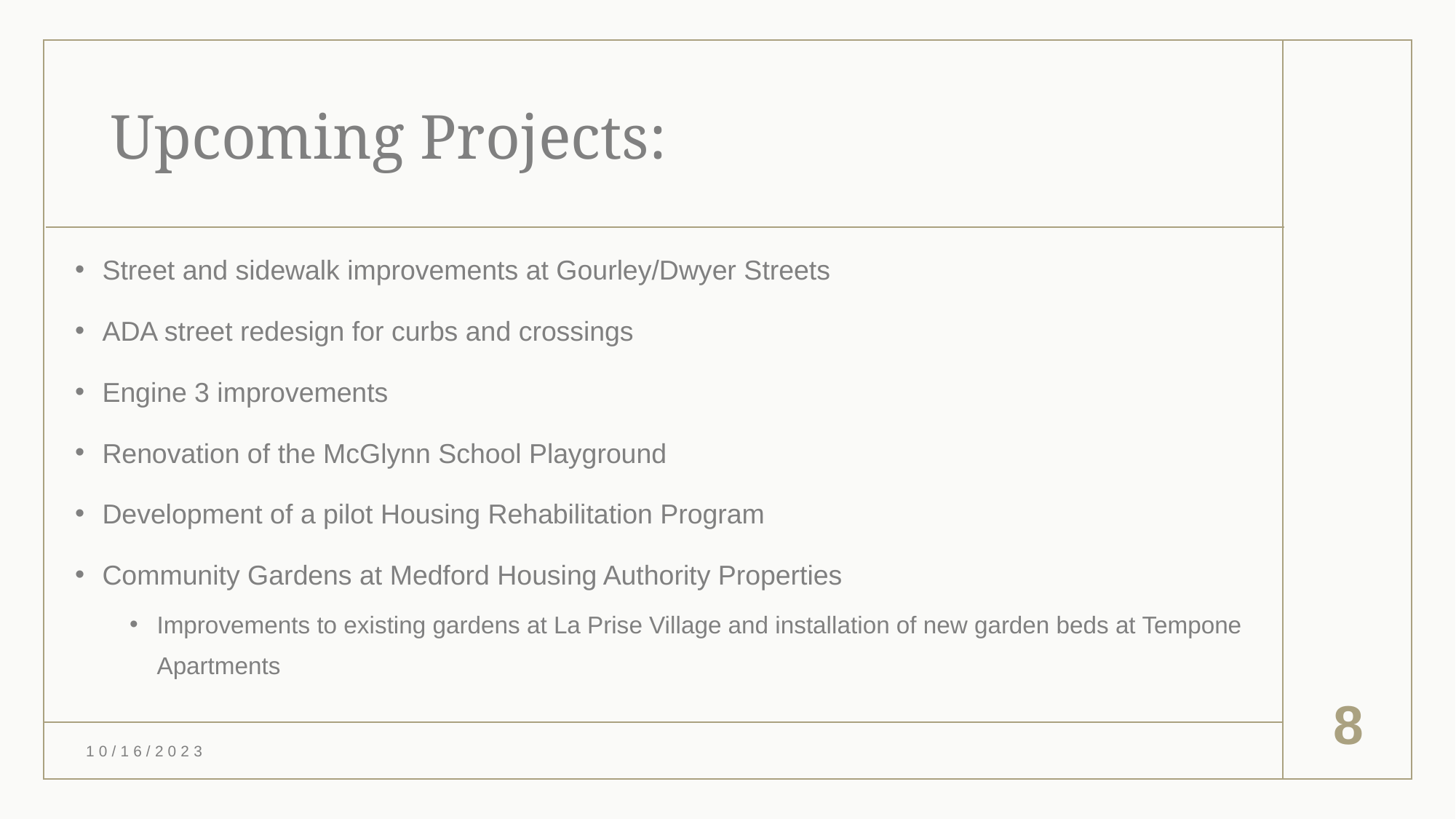

# Upcoming Projects:
Street and sidewalk improvements at Gourley/Dwyer Streets
ADA street redesign for curbs and crossings
Engine 3 improvements
Renovation of the McGlynn School Playground
Development of a pilot Housing Rehabilitation Program
Community Gardens at Medford Housing Authority Properties
Improvements to existing gardens at La Prise Village and installation of new garden beds at Tempone Apartments

8
10/16/2023